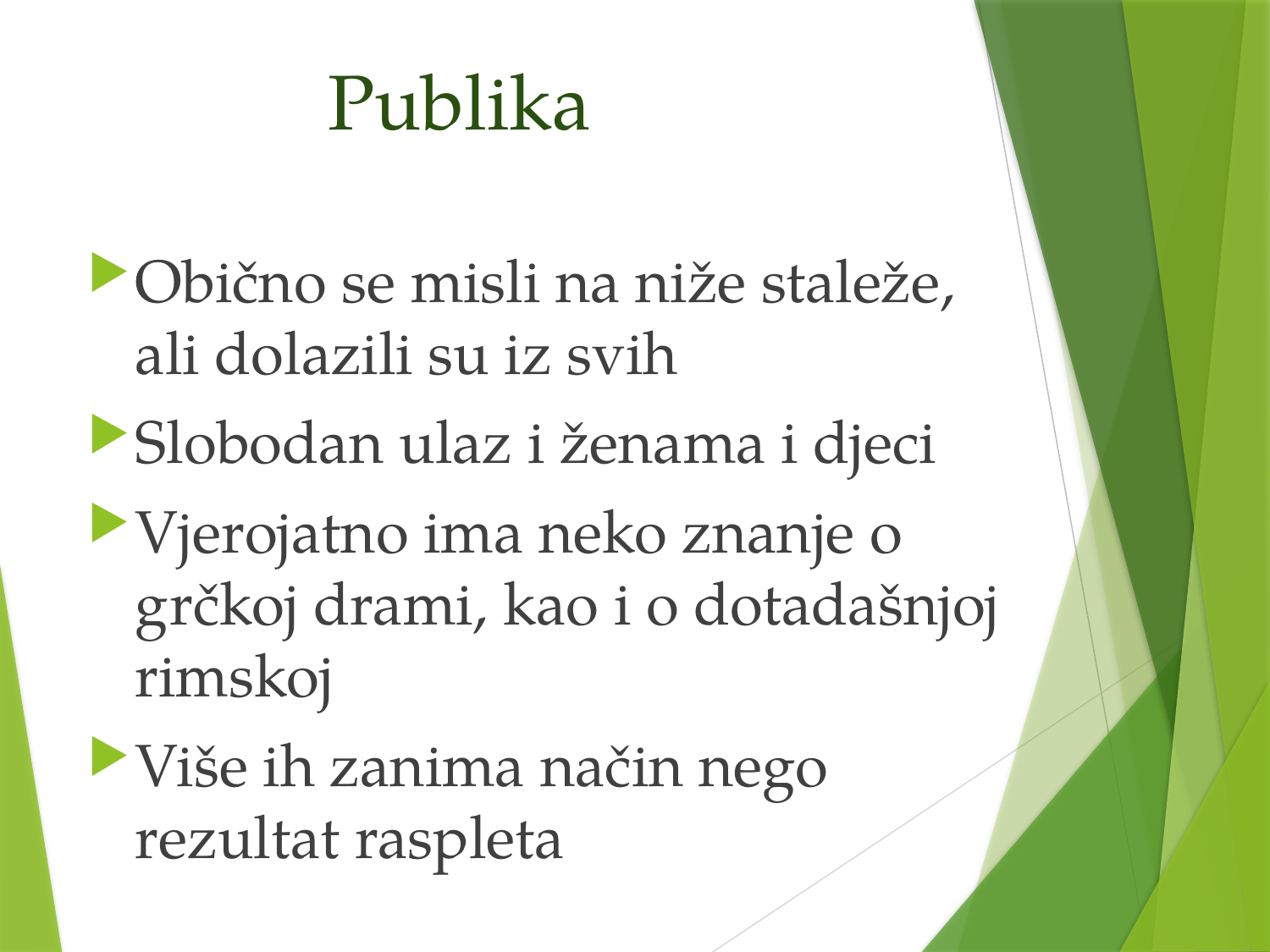

# Publika
Obično se misli na niže staleže, ali dolazili su iz svih
Slobodan ulaz i ženama i djeci
Vjerojatno ima neko znanje o grčkoj drami, kao i o dotadašnjoj rimskoj
Više ih zanima način nego rezultat raspleta